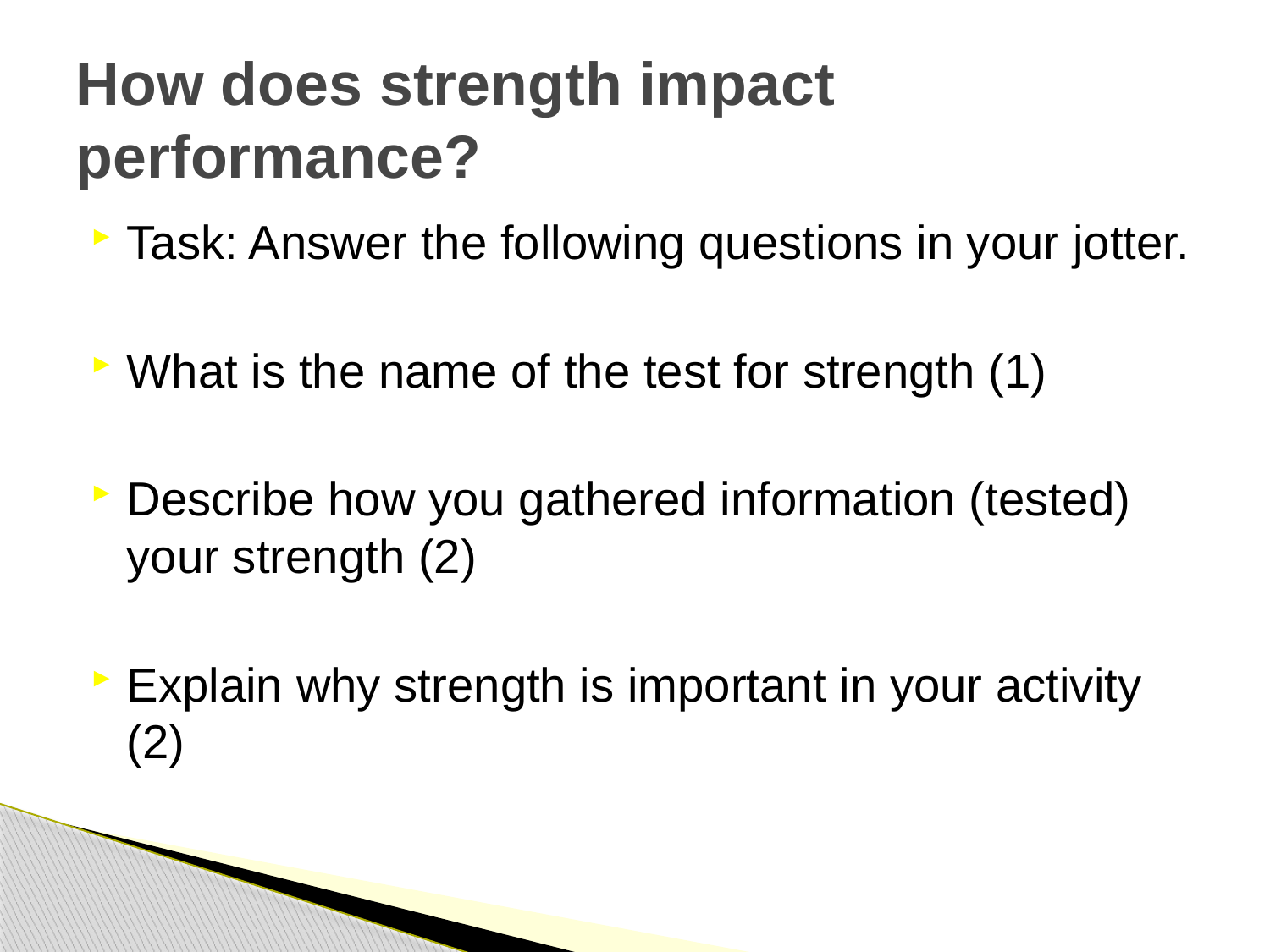

# How does strength impact performance?
Task: Answer the following questions in your jotter.

What is the name of the test for strength (1)

Describe how you gathered information (tested) your strength (2)

Explain why strength is important in your activity (2)